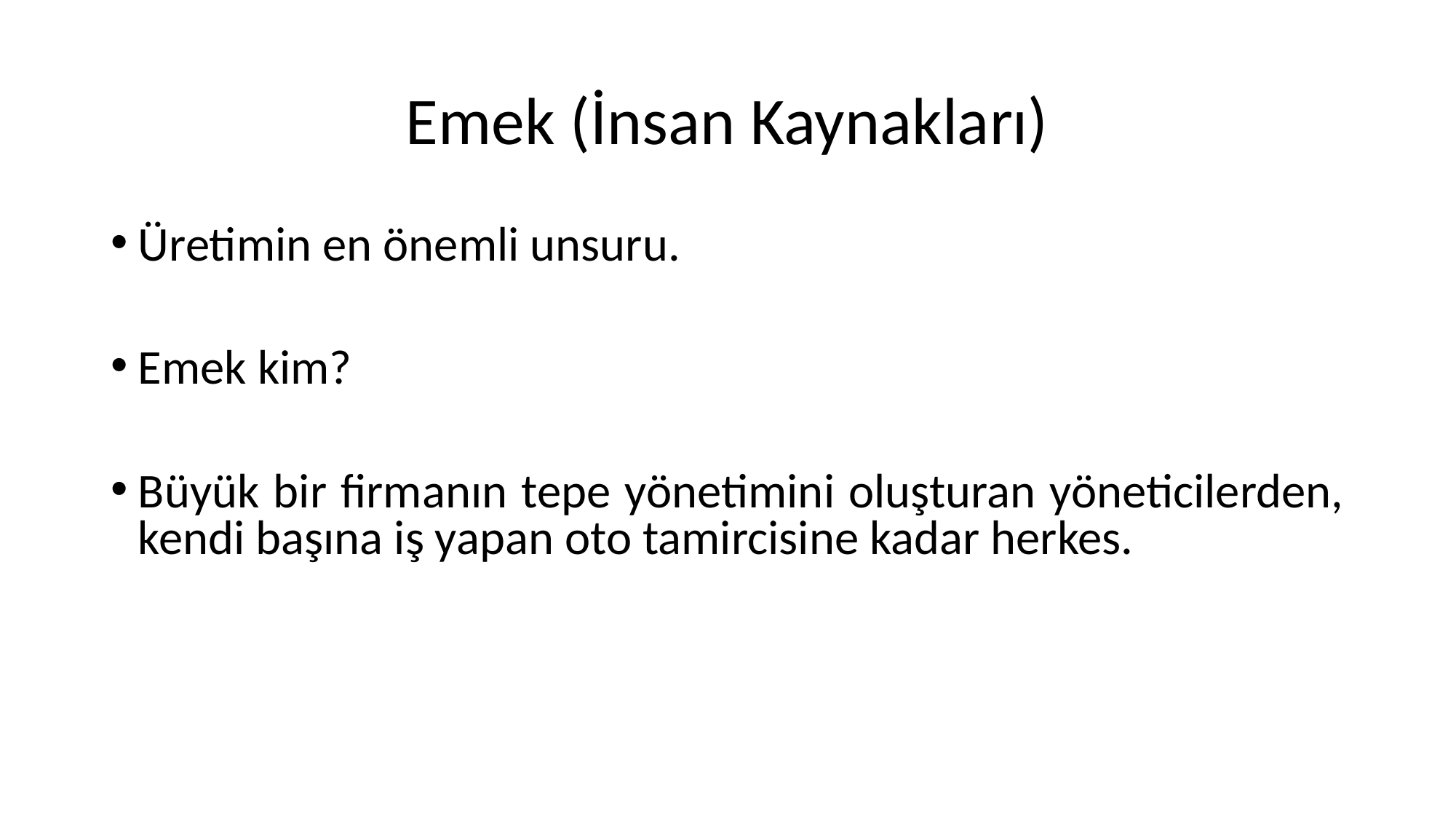

# Emek (İnsan Kaynakları)
Üretimin en önemli unsuru.

Emek kim?

Büyük bir firmanın tepe yönetimini oluşturan yöneticilerden, kendi başına iş yapan oto tamircisine kadar herkes.